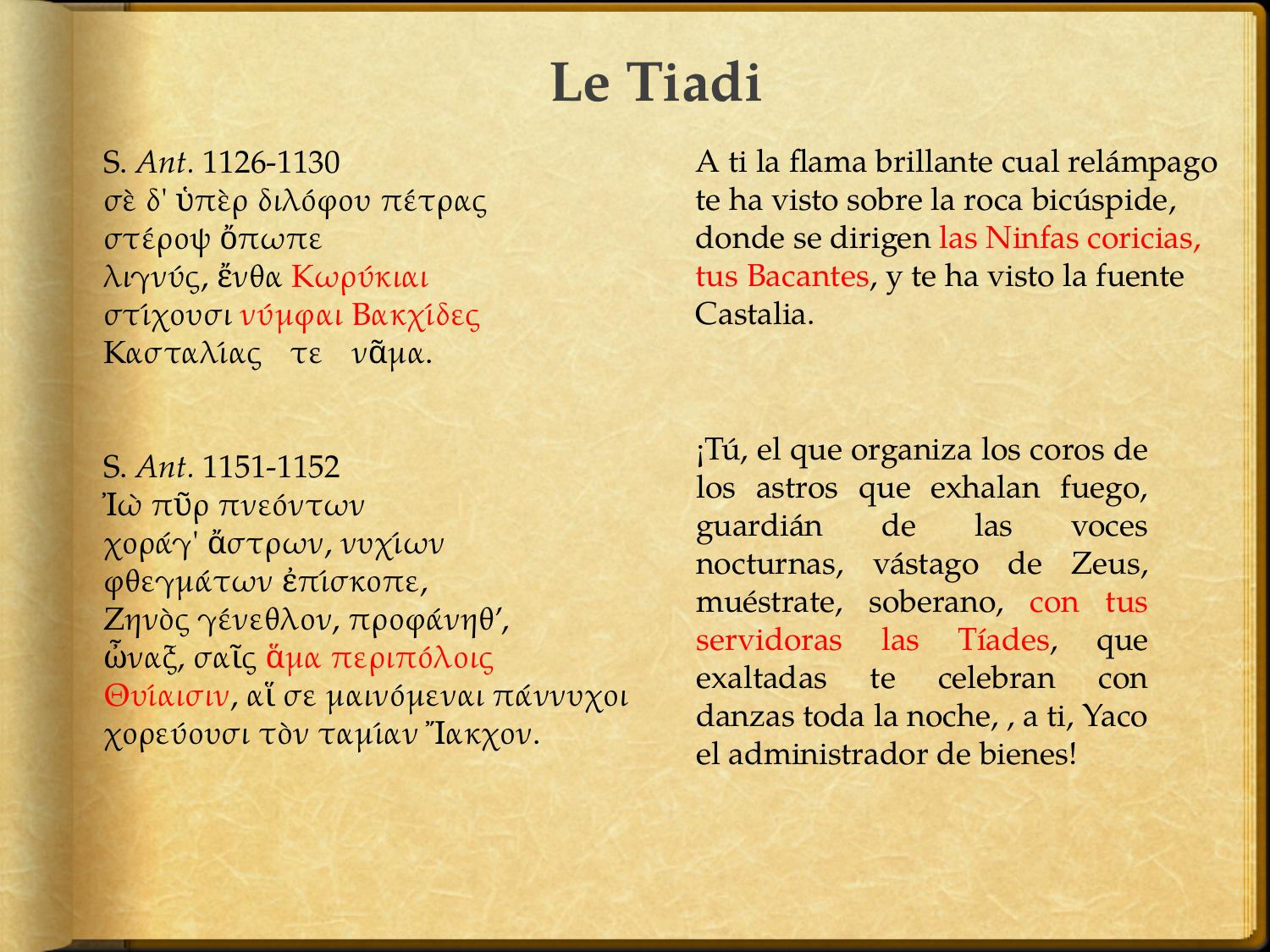

# Le Tiadi
S. Ant. 1126-1130
σὲ δ' ὑπὲρ διλόφου πέτρας
στέροψ ὄπωπε
λιγνύς, ἔνθα Κωρύκιαι
στίχουσι νύμφαι Βακχίδες
Κασταλίας τε νᾶμα.

S. Ant. 1151-1152
Ἰὼ πῦρ πνεόντων
χοράγ' ἄστρων, νυχίων
φθεγμάτων ἐπίσκοπε,
Ζηνὸς γένεθλον, προφάνηθ’,
ὦναξ, σαῖς ἅμα περιπόλοις
Θυίαισιν, αἵ σε μαινόμεναι πάννυχοι
χορεύουσι τὸν ταμίαν Ἴακχον.
A ti la flama brillante cual relámpago te ha visto sobre la roca bicúspide, donde se dirigen las Ninfas coricias, tus Bacantes, y te ha visto la fuente Castalia.
¡Tú, el que organiza los coros de los astros que exhalan fuego, guardián de las voces nocturnas, vástago de Zeus, muéstrate, soberano, con tus servidoras las Tíades, que exaltadas te celebran con danzas toda la noche, , a ti, Yaco el administrador de bienes!